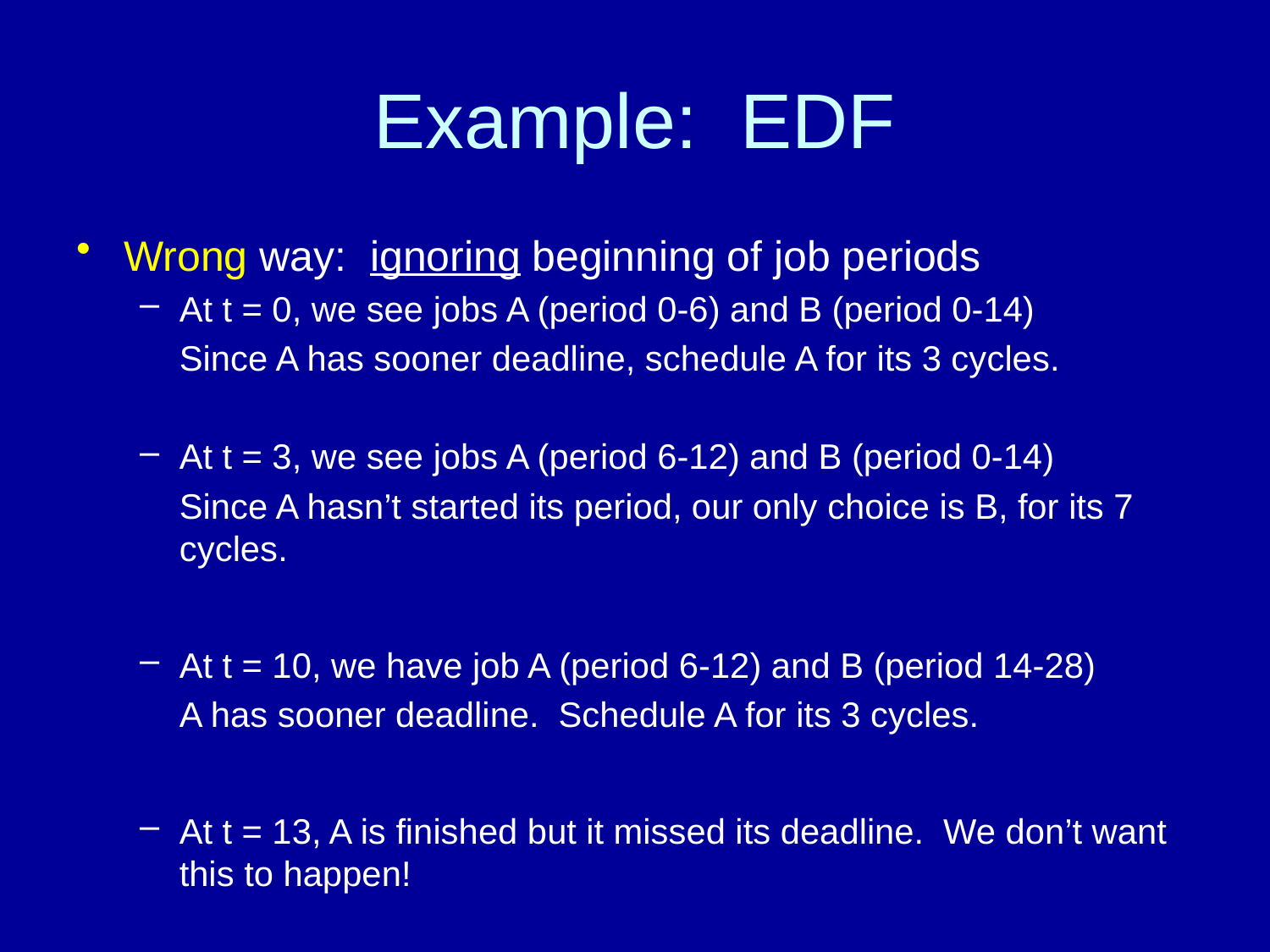

# Example:  EDF
Wrong way:  ignoring beginning of job periods
At t = 0, we see jobs A (period 0-6) and B (period 0-14)
	Since A has sooner deadline, schedule A for its 3 cycles.

At t = 3, we see jobs A (period 6-12) and B (period 0-14)
	Since A hasn’t started its period, our only choice is B, for its 7 cycles.

At t = 10, we have job A (period 6-12) and B (period 14-28)
	A has sooner deadline.  Schedule A for its 3 cycles.

At t = 13, A is finished but it missed its deadline.  We don’t want this to happen!